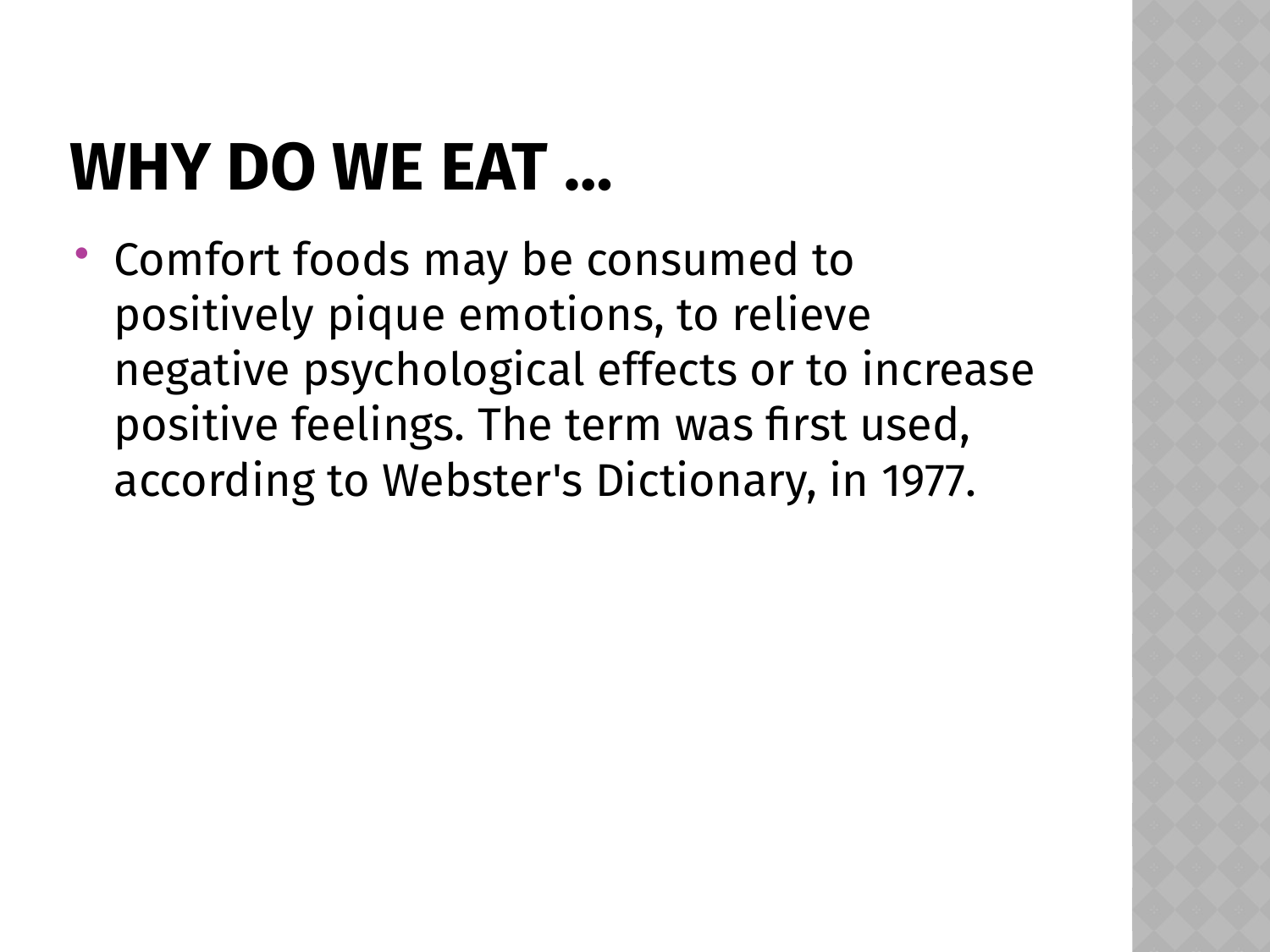

# Why do we eat …
Comfort foods may be consumed to positively pique emotions, to relieve negative psychological effects or to increase positive feelings. The term was first used, according to Webster's Dictionary, in 1977.